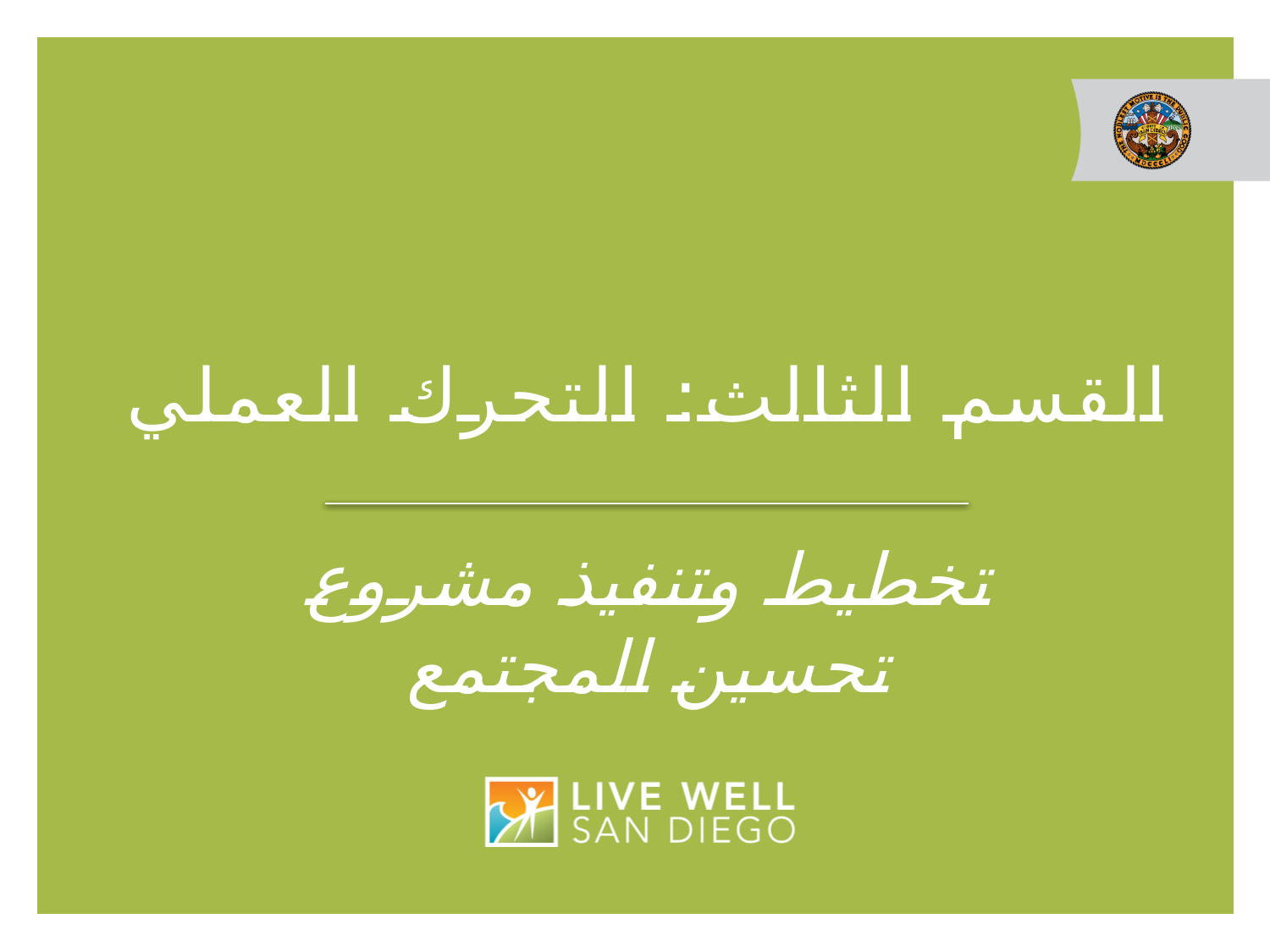

# القسم الثالث: التحرك العملي
تخطيط وتنفيذ مشروع تحسين المجتمع